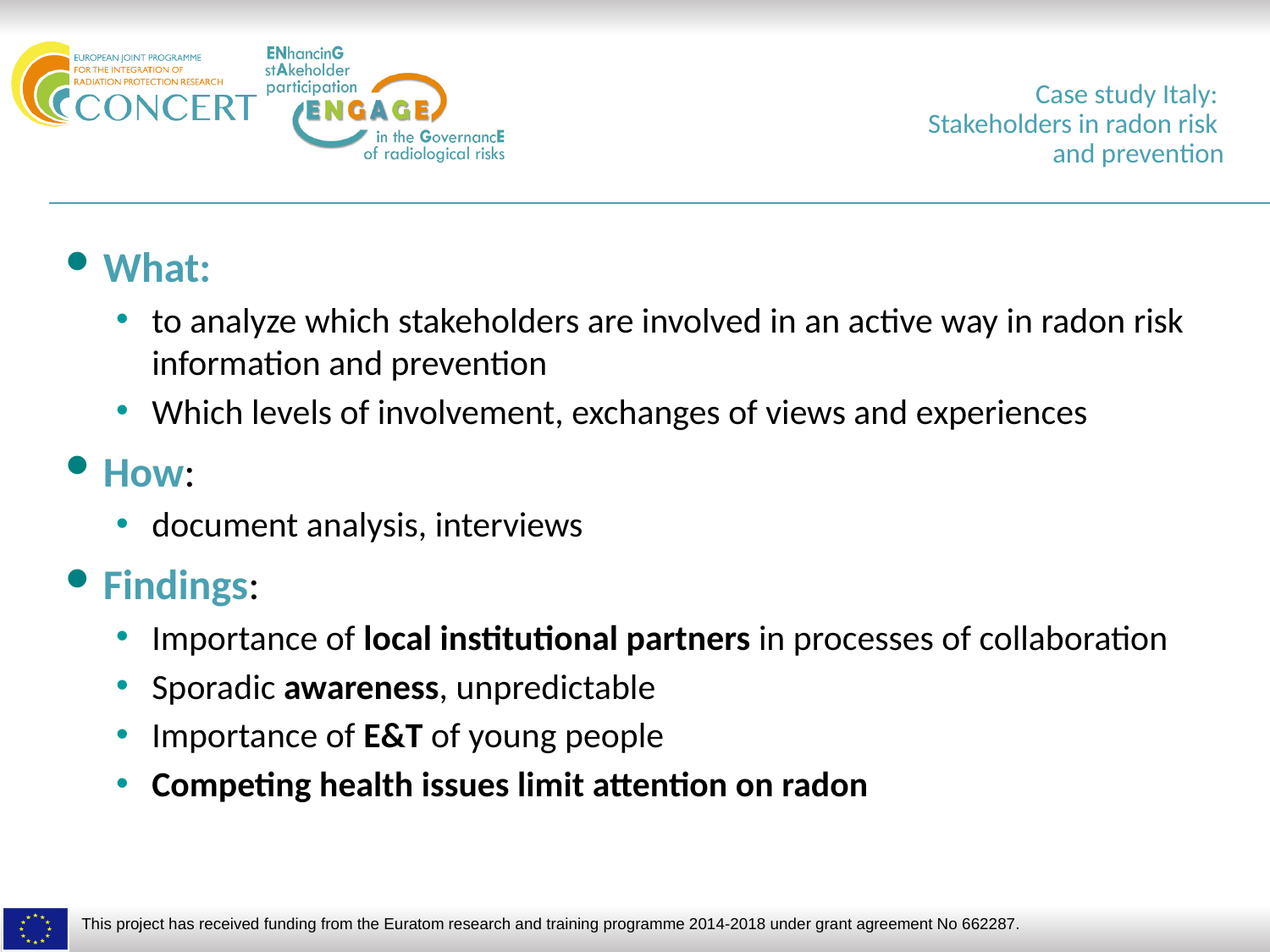

# Case study Italy: Stakeholders in radon risk and prevention
What:
to analyze which stakeholders are involved in an active way in radon risk information and prevention
Which levels of involvement, exchanges of views and experiences
How:
document analysis, interviews
Findings:
Importance of local institutional partners in processes of collaboration
Sporadic awareness, unpredictable
Importance of E&T of young people
Competing health issues limit attention on radon